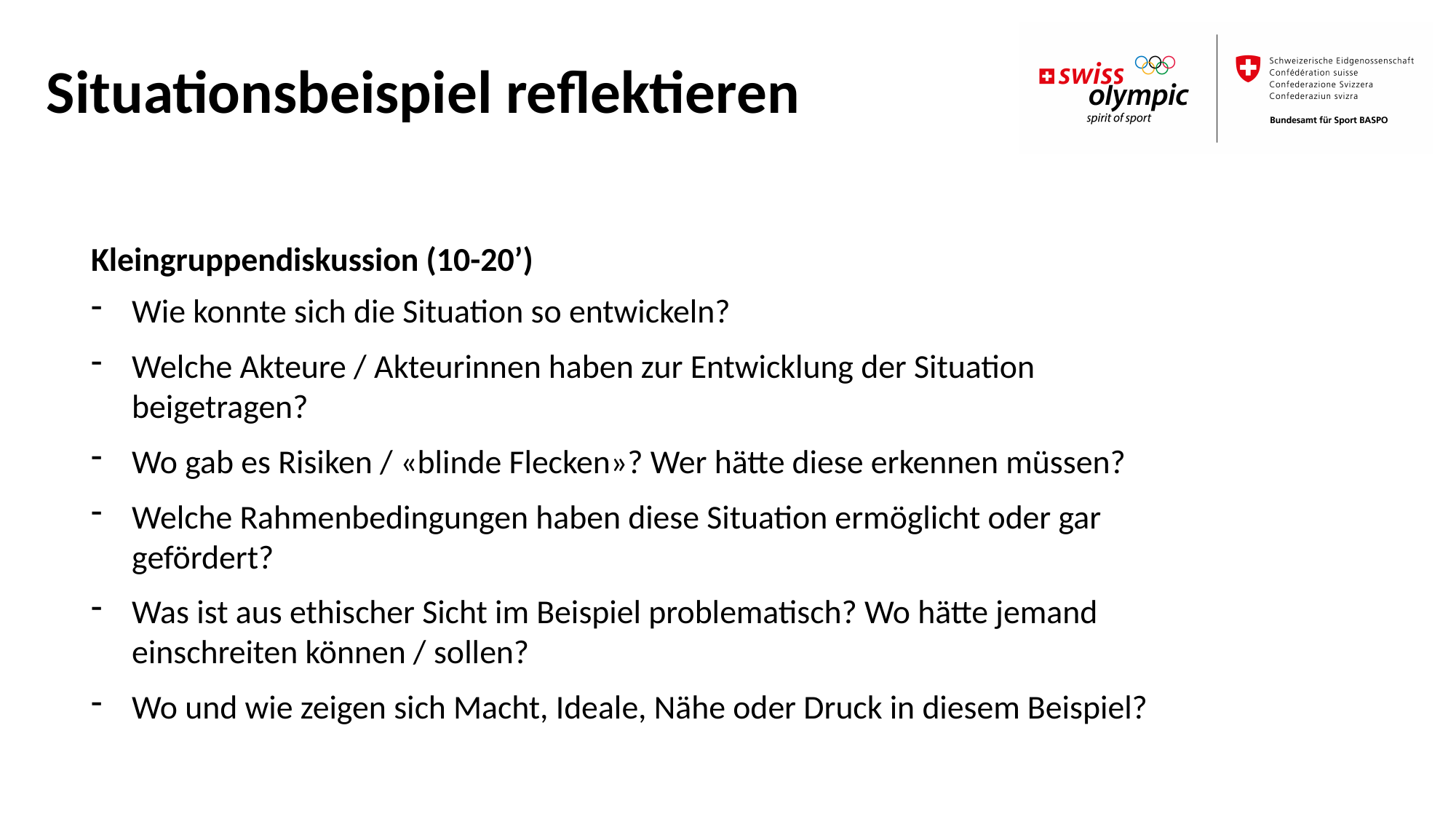

Situationsbeispiel reflektieren
Kleingruppendiskussion (10-20’)
Wie konnte sich die Situation so entwickeln?
Welche Akteure / Akteurinnen haben zur Entwicklung der Situation beigetragen?
Wo gab es Risiken / «blinde Flecken»? Wer hätte diese erkennen müssen?
Welche Rahmenbedingungen haben diese Situation ermöglicht oder gar gefördert?
Was ist aus ethischer Sicht im Beispiel problematisch? Wo hätte jemand einschreiten können / sollen?
Wo und wie zeigen sich Macht, Ideale, Nähe oder Druck in diesem Beispiel?